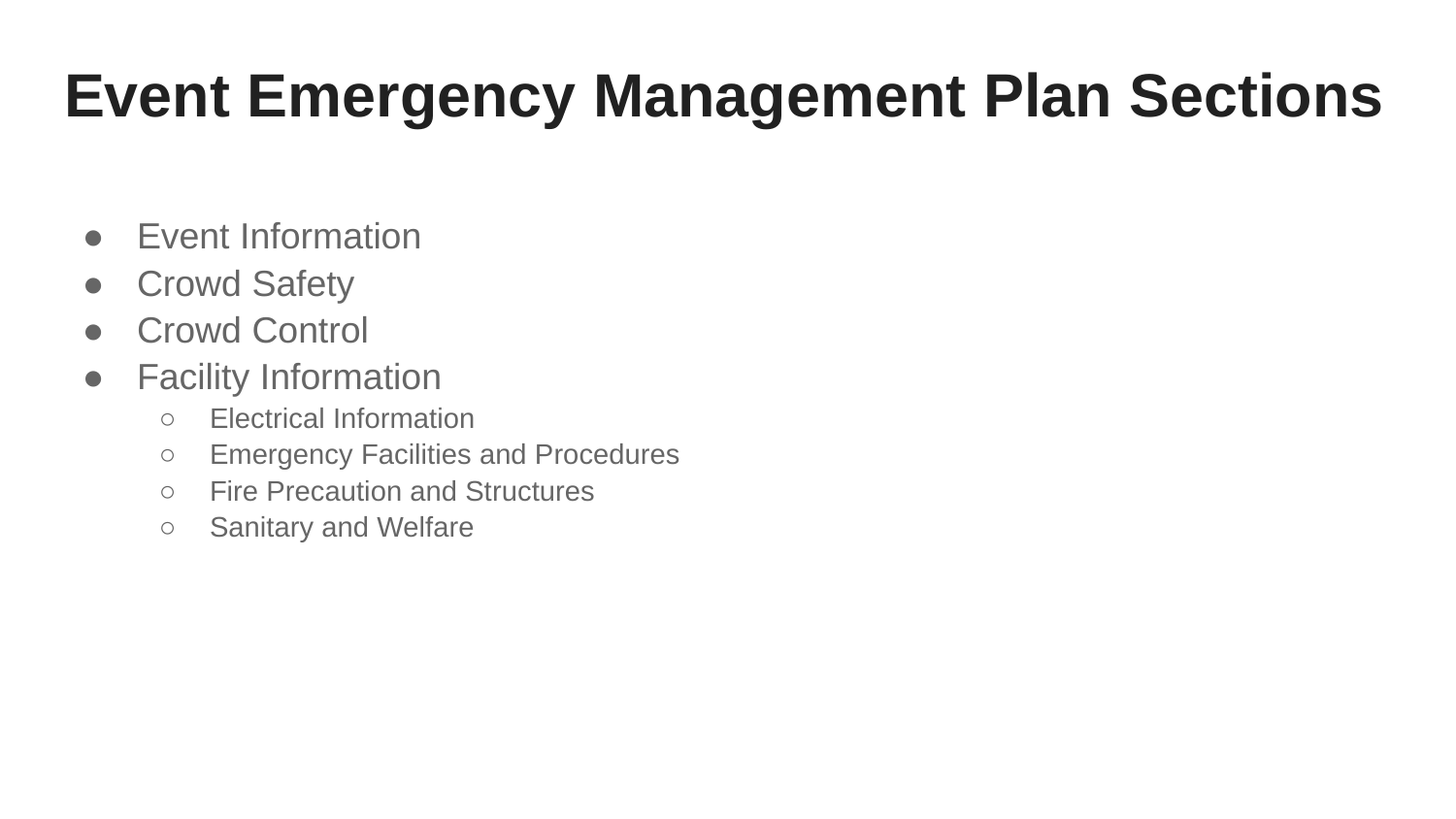

# Event Emergency Management Plan Sections
Event Information
Crowd Safety
Crowd Control
Facility Information
Electrical Information
Emergency Facilities and Procedures
Fire Precaution and Structures
Sanitary and Welfare